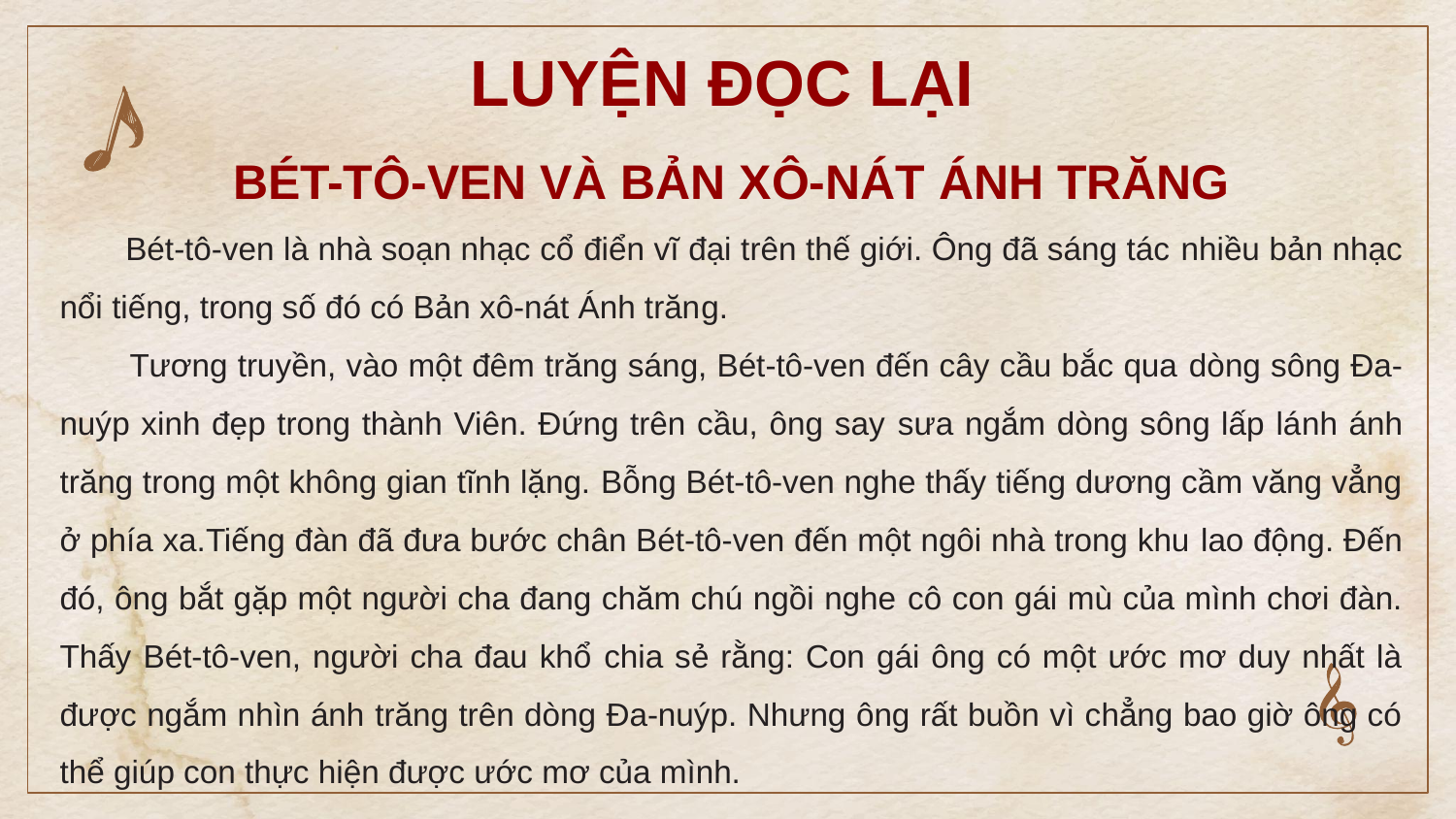

LUYỆN ĐỌC LẠI
BÉT-TÔ-VEN VÀ BẢN XÔ-NÁT ÁNH TRĂNG
       Bét-tô-ven là nhà soạn nhạc cổ điển vĩ đại trên thế giới. Ông đã sáng tác nhiều bản nhạc nổi tiếng, trong số đó có Bản xô-nát Ánh trăng.
       Tương truyền, vào một đêm trăng sáng, Bét-tô-ven đến cây cầu bắc qua dòng sông Đa-nuýp xinh đẹp trong thành Viên. Đứng trên cầu, ông say sưa ngắm dòng sông lấp lánh ánh trăng trong một không gian tĩnh lặng. Bỗng Bét-tô-ven nghe thấy tiếng dương cầm văng vẳng ở phía xa.Tiếng đàn đã đưa bước chân Bét-tô-ven đến một ngôi nhà trong khu lao động. Đến đó, ông bắt gặp một người cha đang chăm chú ngồi nghe cô con gái mù của mình chơi đàn. Thấy Bét-tô-ven, người cha đau khổ chia sẻ rằng: Con gái ông có một ước mơ duy nhất là được ngắm nhìn ánh trăng trên dòng Đa-nuýp. Nhưng ông rất buồn vì chẳng bao giờ ông có thể giúp con thực hiện được ước mơ của mình.